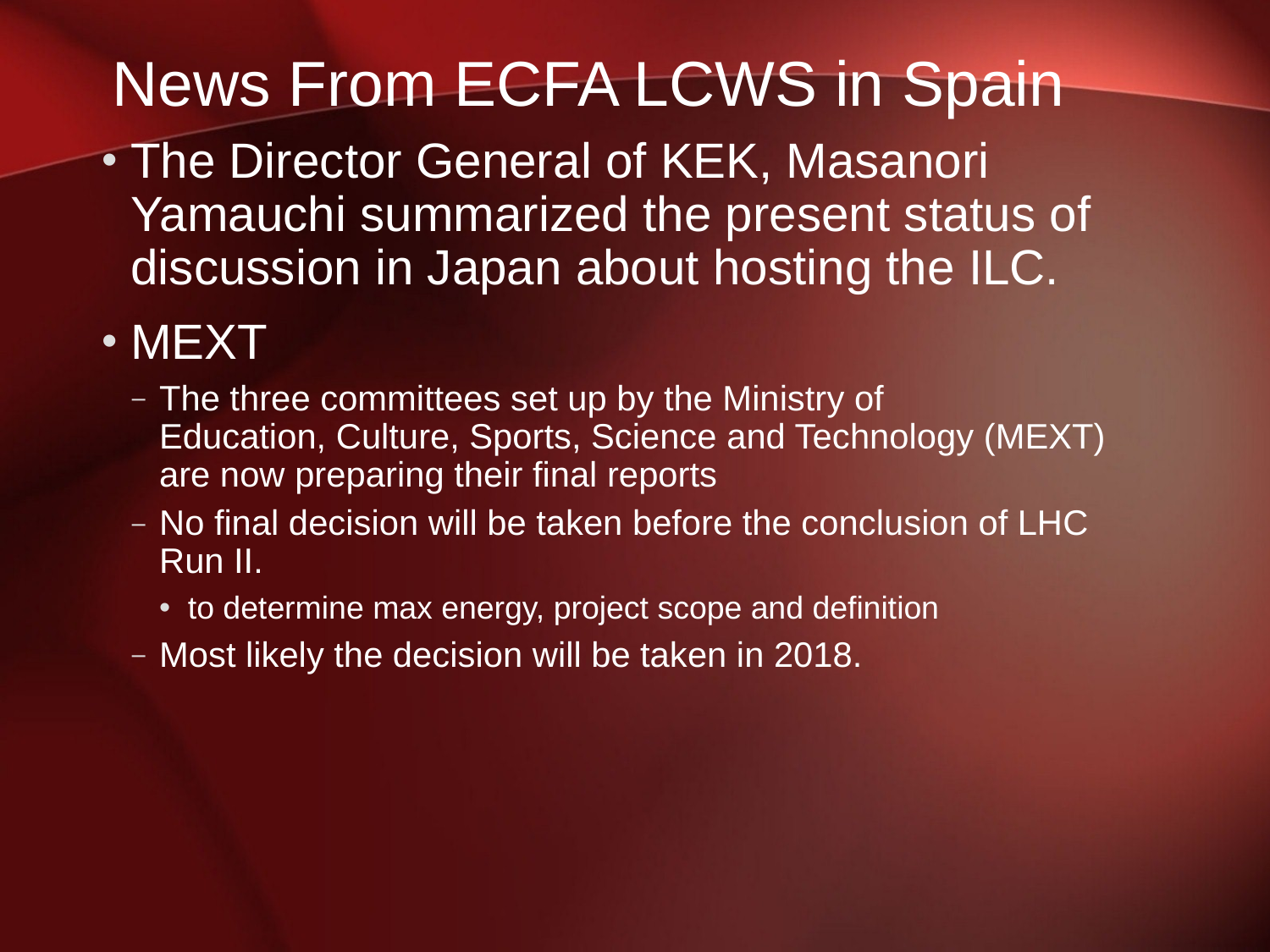

# News From ECFA LCWS in Spain
The Director General of KEK, Masanori Yamauchi summarized the present status of discussion in Japan about hosting the ILC.
MEXT
The three committees set up by the Ministry of Education, Culture, Sports, Science and Technology (MEXT) are now preparing their final reports
No final decision will be taken before the conclusion of LHC Run II.
to determine max energy, project scope and definition
Most likely the decision will be taken in 2018.